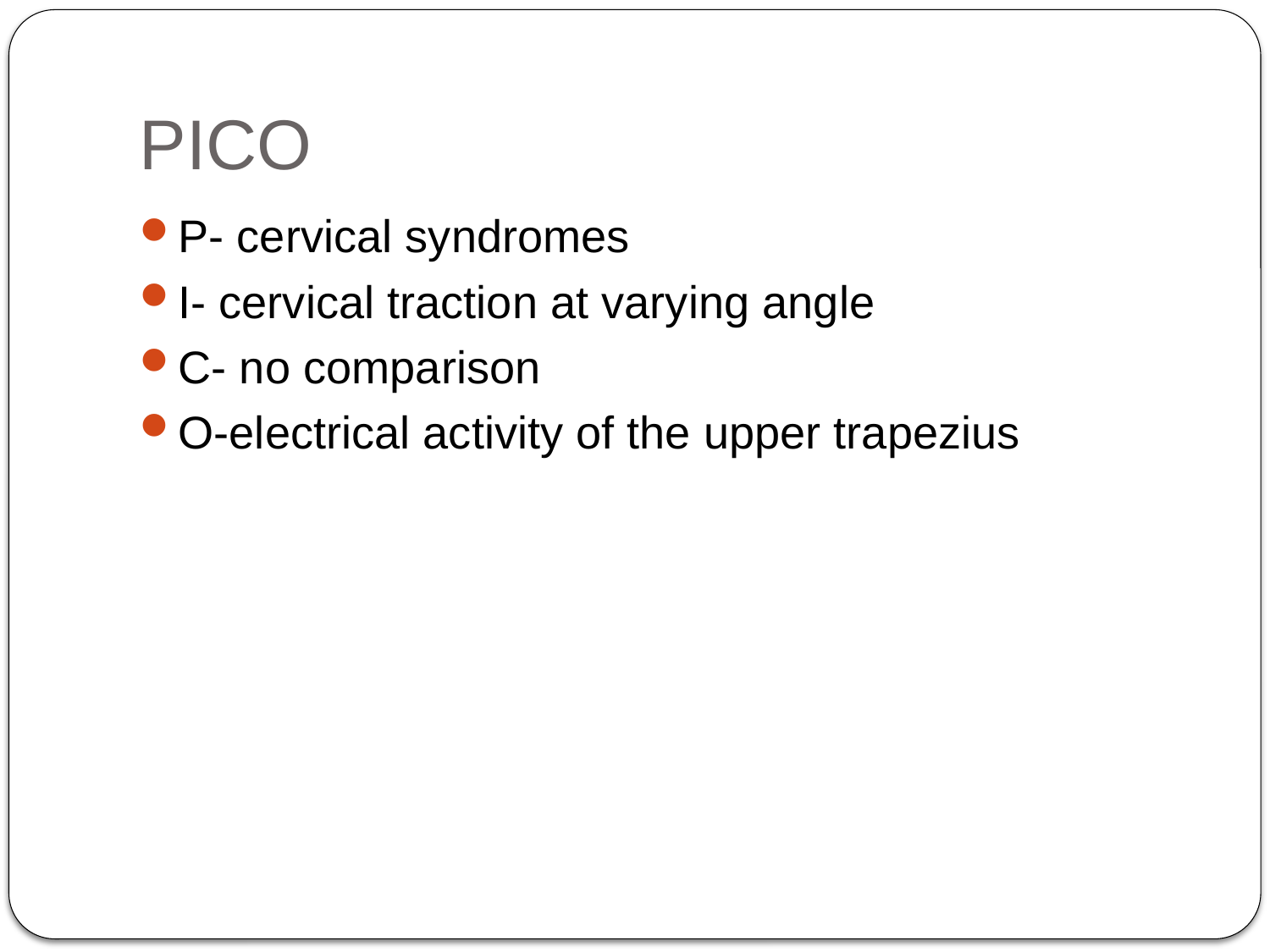

# PICO
P- cervical syndromes
I- cervical traction at varying angle
C- no comparison
O-electrical activity of the upper trapezius